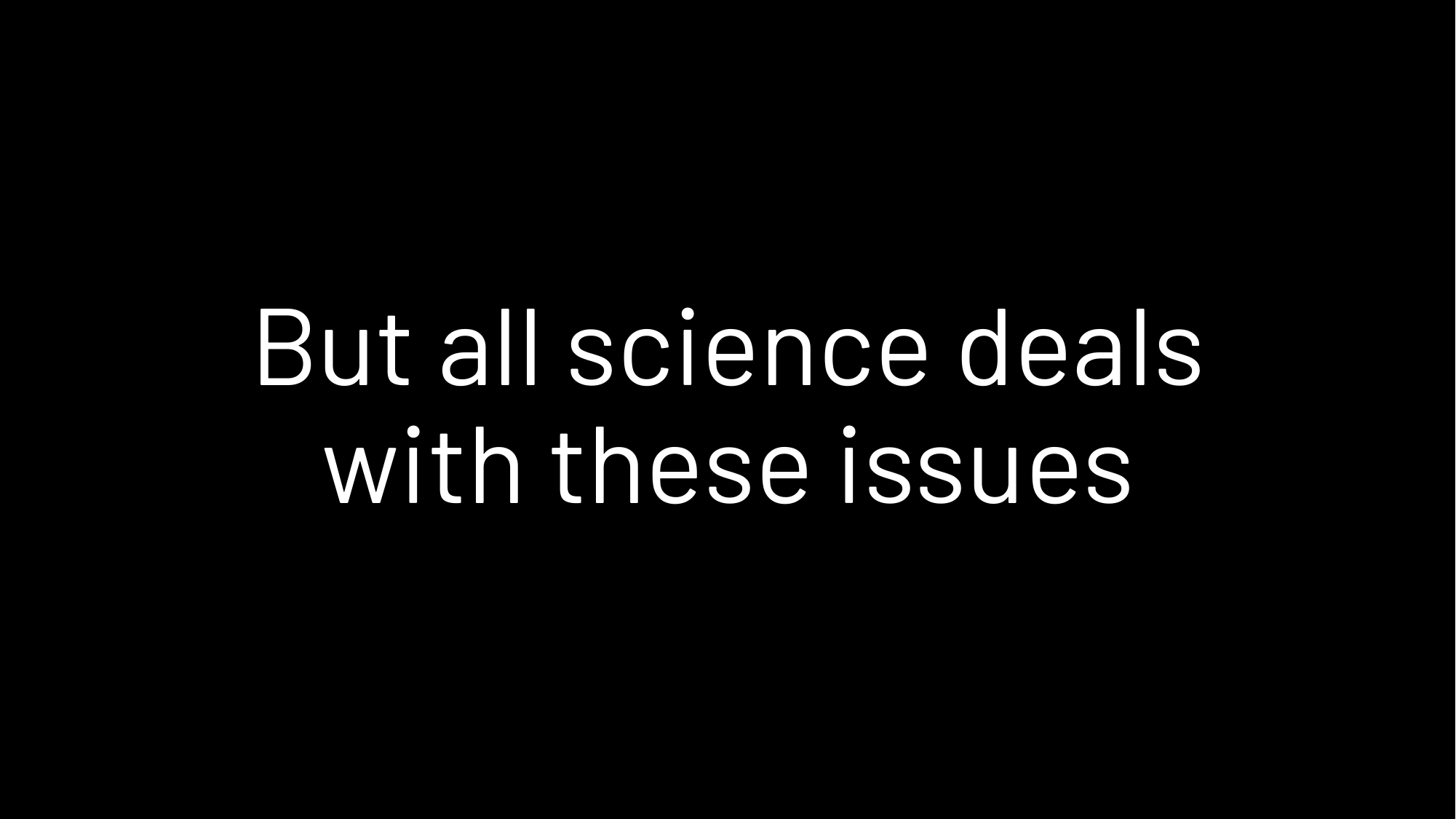

# But all science deals with these issues